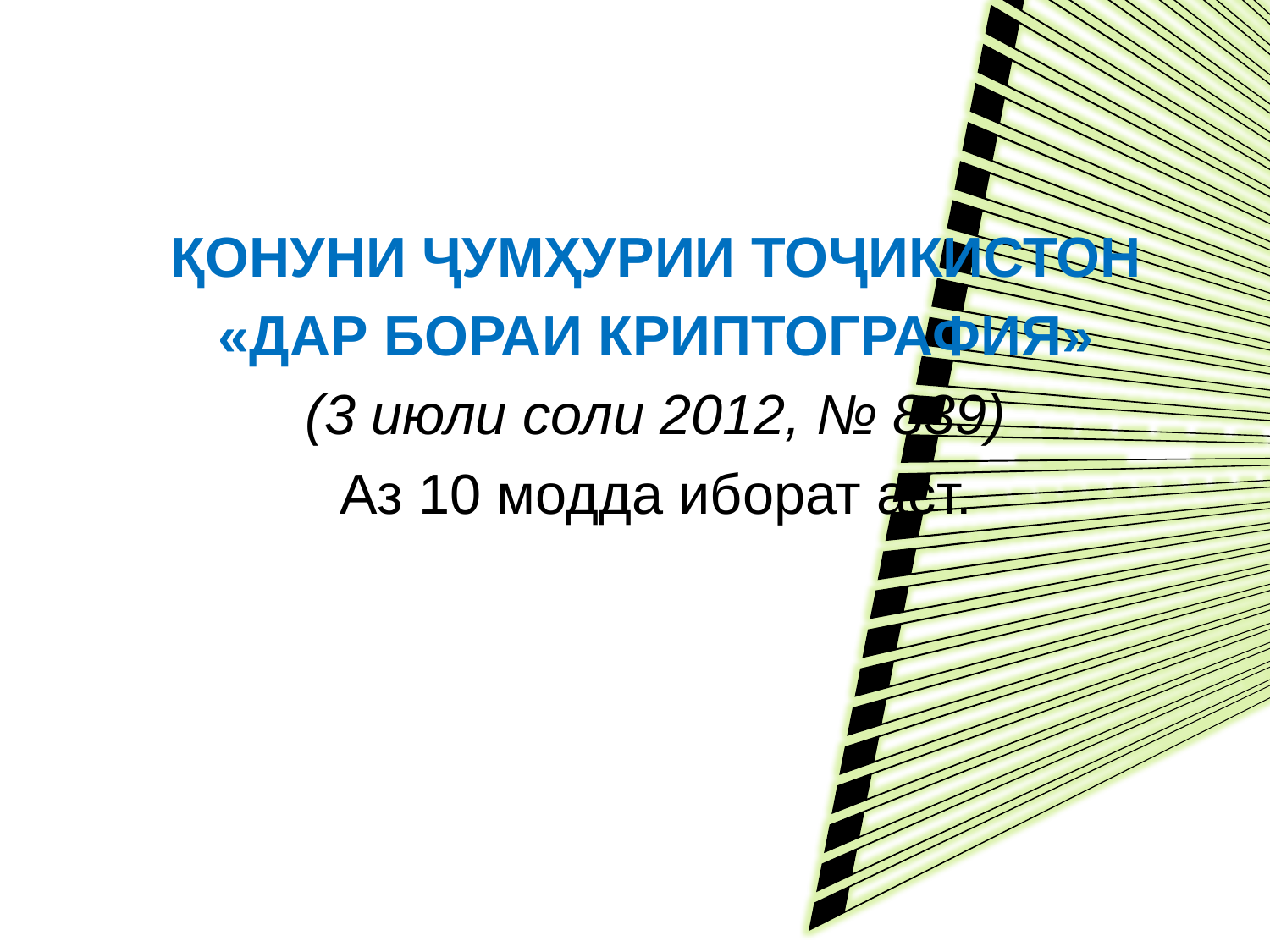

ҚОНУНИ ҶУМҲУРИИ ТОҶИКИСТОН
«ДАР БОРАИ КРИПТОГРАФИЯ»
(3 июли соли 2012, № 839)
Аз 10 модда иборат аст.